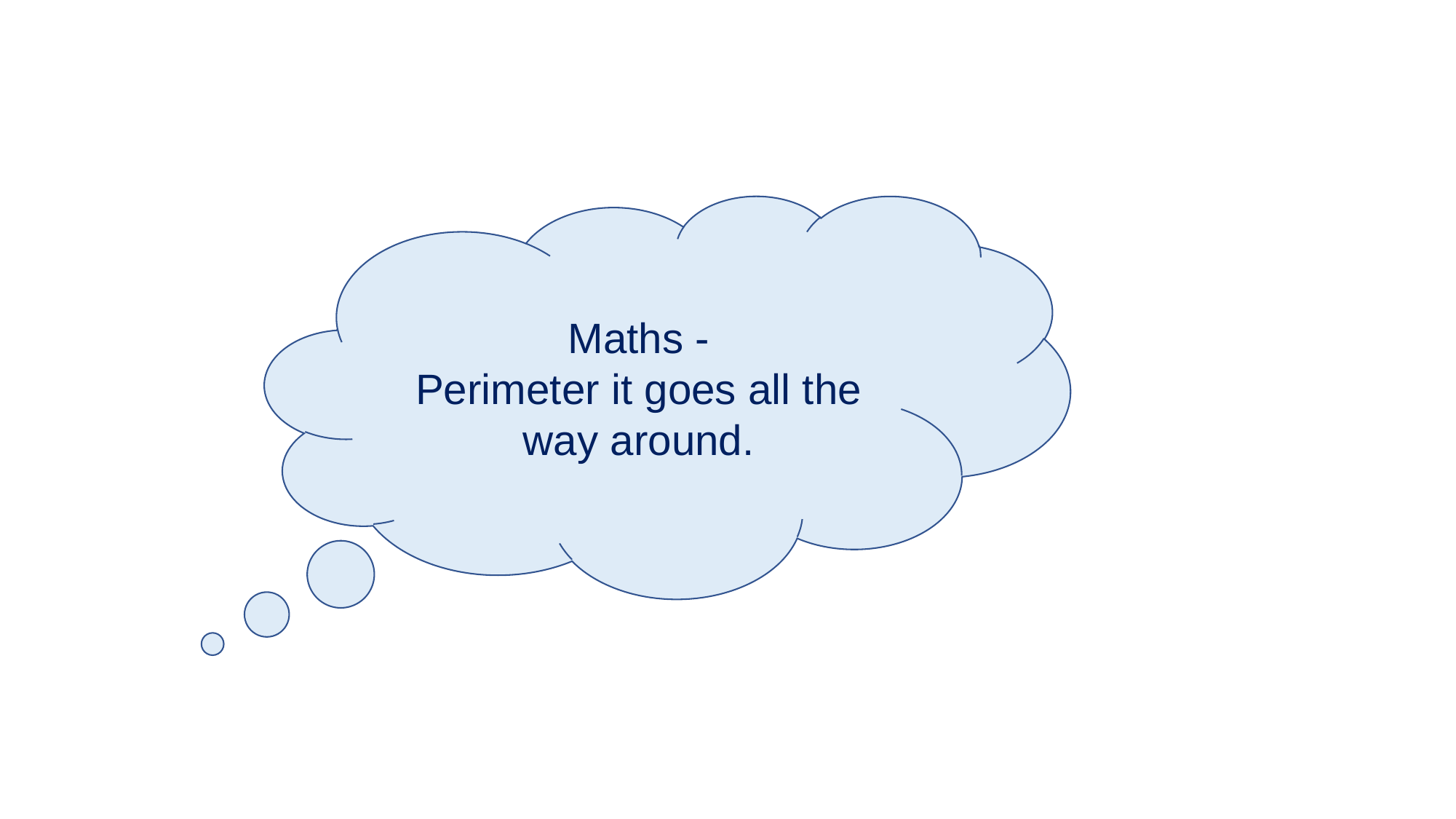

Maths -
Perimeter it goes all the way around.